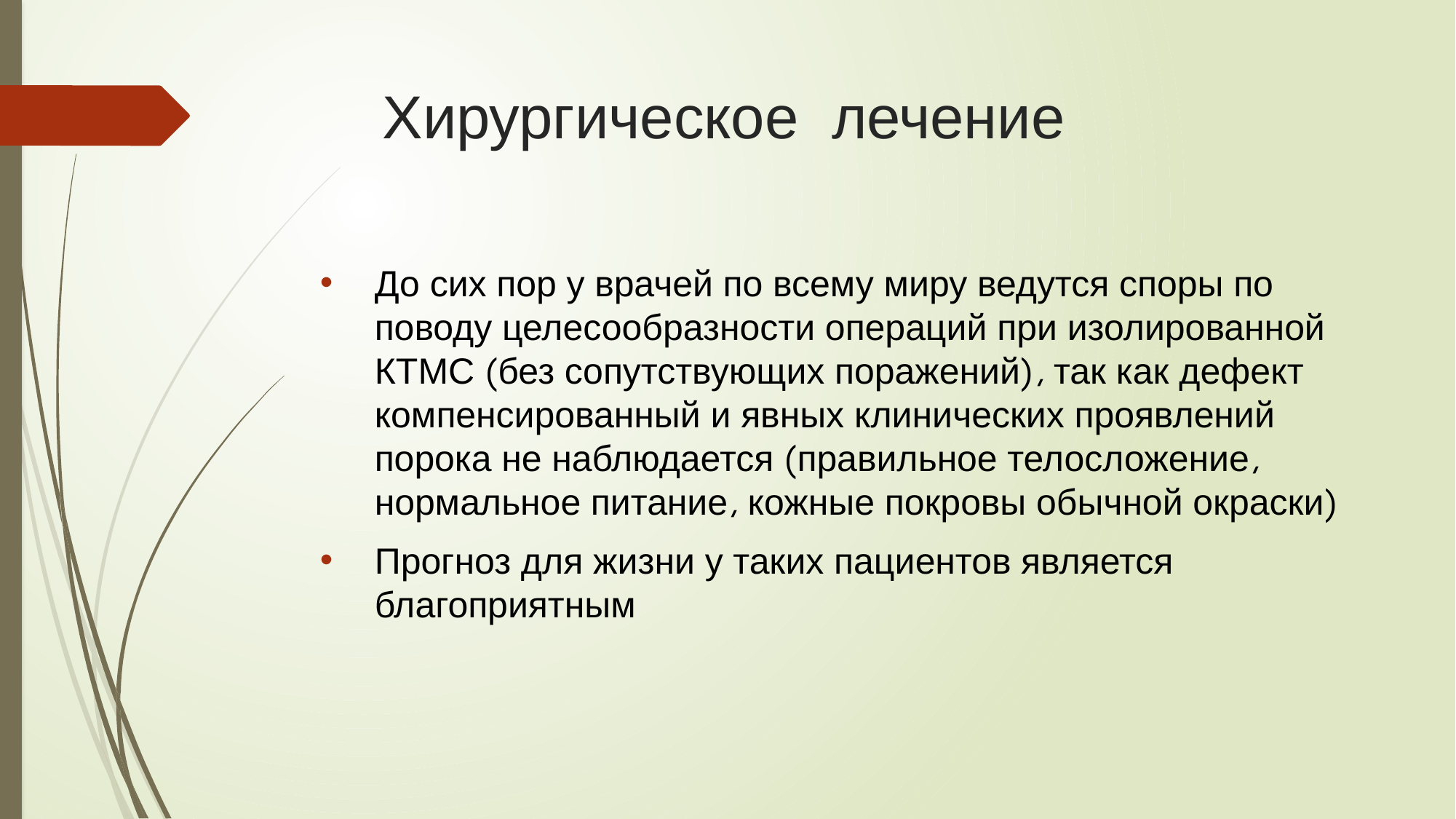

# Хирургическое  лечение
До сих пор у врачей по всему миру ведутся споры по поводу целесообразности операций при изолированной  КТМС (без сопутствующих поражений), так как дефект компенсированный и явных клинических проявлений порока не наблюдается (правильное телосложение, нормальное питание, кожные покровы обычной окраски)
Прогноз для жизни у таких пациентов является благоприятным